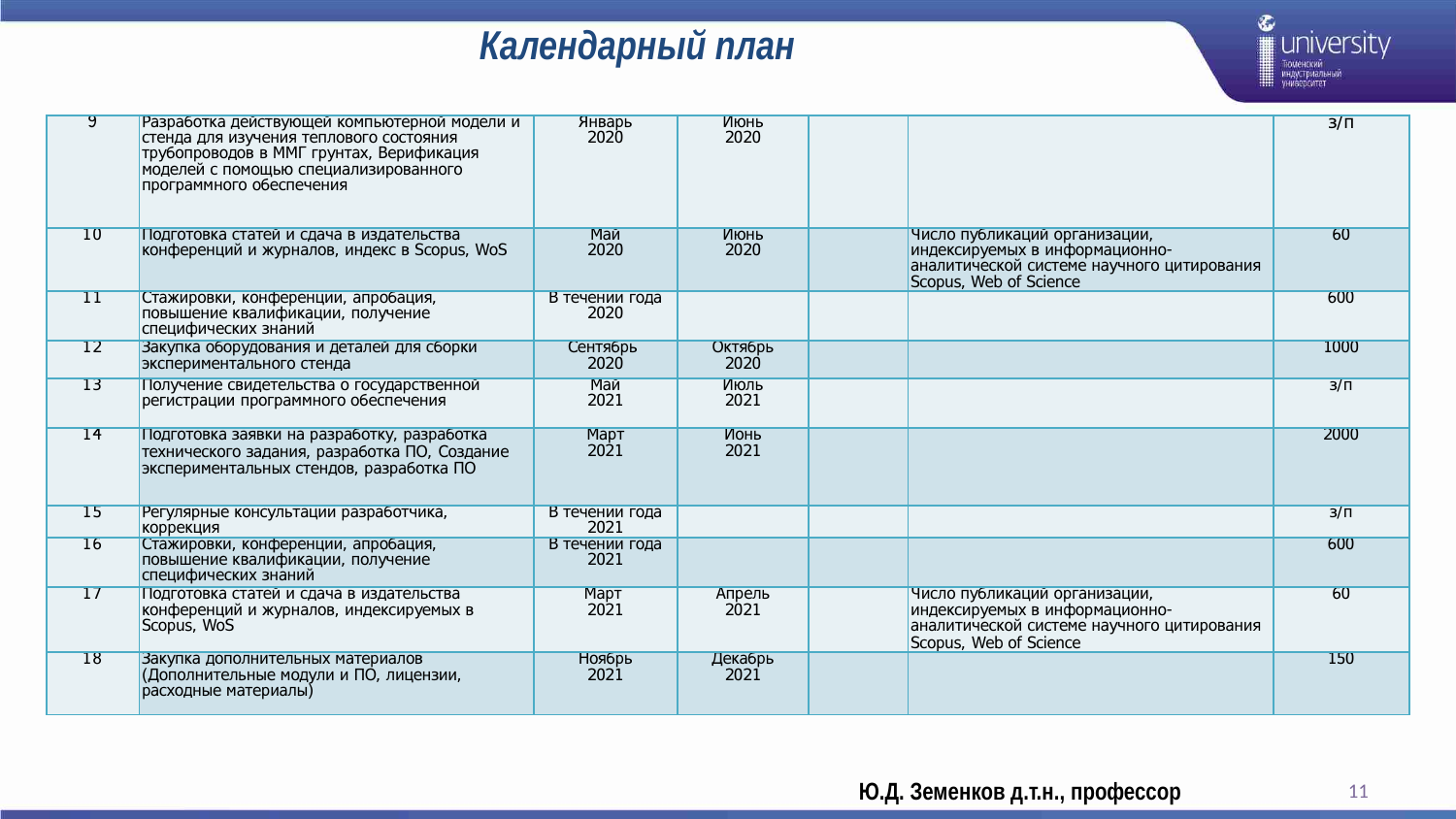

Календарный план
| 9 | Разработка действующей компьютерной модели и стенда для изучения теплового состояния трубопроводов в ММГ грунтах, Верификация моделей с помощью специализированного программного обеспечения | Январь 2020 | Июнь 2020 |  |  | з/п |
| --- | --- | --- | --- | --- | --- | --- |
| 10 | Подготовка статей и сдача в издательства конференций и журналов, индекс в Scopus, WoS | Май 2020 | Июнь 2020 |  | Число публикаций организации, индексируемых в информационно-аналитической системе научного цитирования Scopus, Web of Science | 60 |
| 11 | Стажировки, конференции, апробация, повышение квалификации, получение специфических знаний | В течении года 2020 |  |  |  | 600 |
| 12 | Закупка оборудования и деталей для сборки экспериментального стенда | Сентябрь 2020 | Октябрь 2020 |  |  | 1000 |
| 13 | Получение свидетельства о государственной регистрации программного обеспечения | Май 2021 | Июль 2021 |  |  | з/п |
| 14 | Подготовка заявки на разработку, разработка технического задания, разработка ПО, Создание экспериментальных стендов, разработка ПО | Март 2021 | Ионь 2021 |  |  | 2000 |
| 15 | Регулярные консультации разработчика, коррекция | В течении года 2021 |  |  |  | з/п |
| 16 | Стажировки, конференции, апробация, повышение квалификации, получение специфических знаний | В течении года 2021 |  |  |  | 600 |
| 17 | Подготовка статей и сдача в издательства конференций и журналов, индексируемых в Scopus, WoS | Март 2021 | Апрель 2021 |  | Число публикаций организации, индексируемых в информационно-аналитической системе научного цитирования Scopus, Web of Science | 60 |
| 18 | Закупка дополнительных материалов (Дополнительные модули и ПО, лицензии, расходные материалы) | Ноябрь 2021 | Декабрь 2021 |  |  | 150 |
11
Ю.Д. Земенков д.т.н., профессор